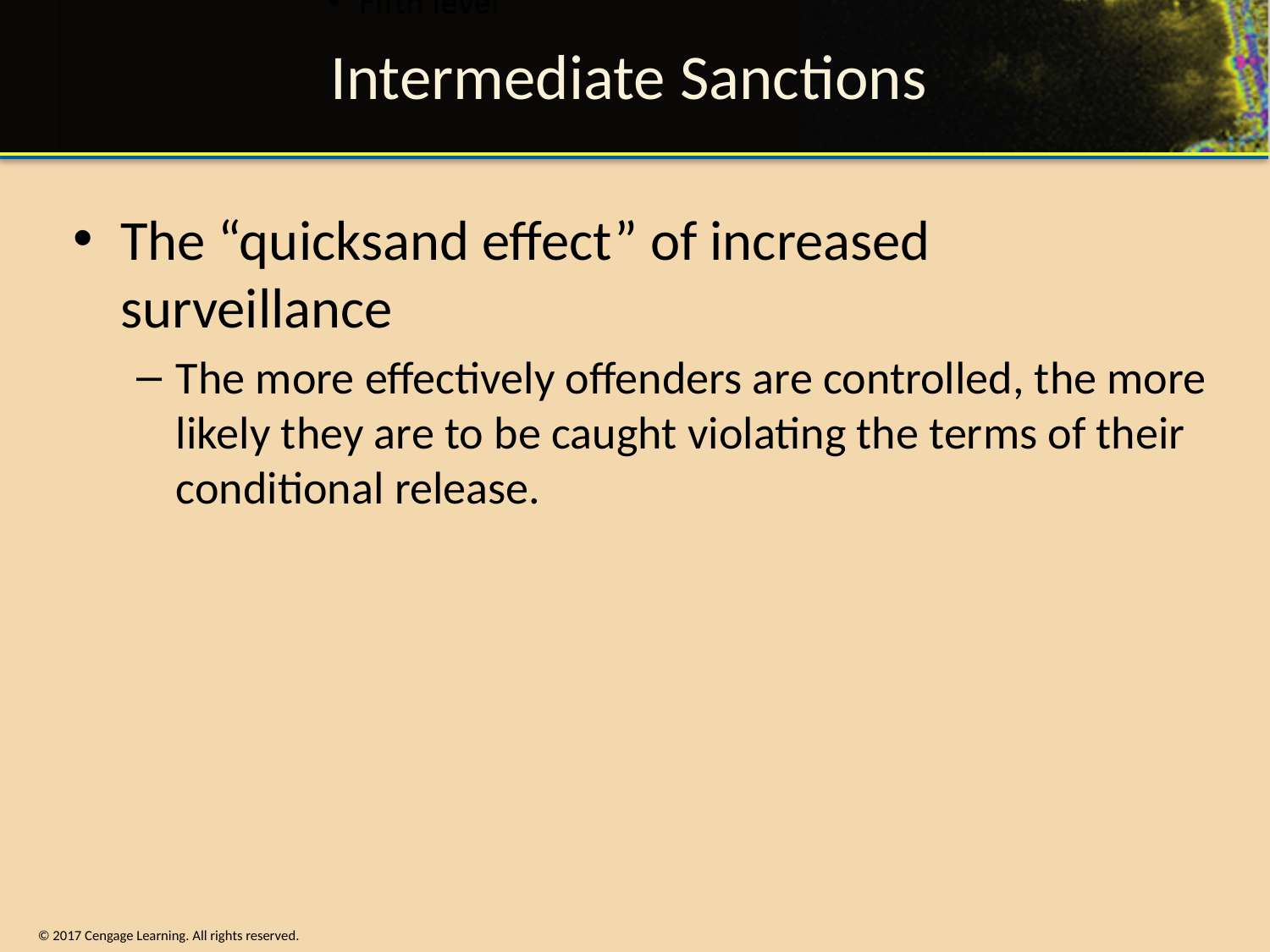

# Intermediate Sanctions
The “quicksand effect” of increased surveillance
The more effectively offenders are controlled, the more likely they are to be caught violating the terms of their conditional release.